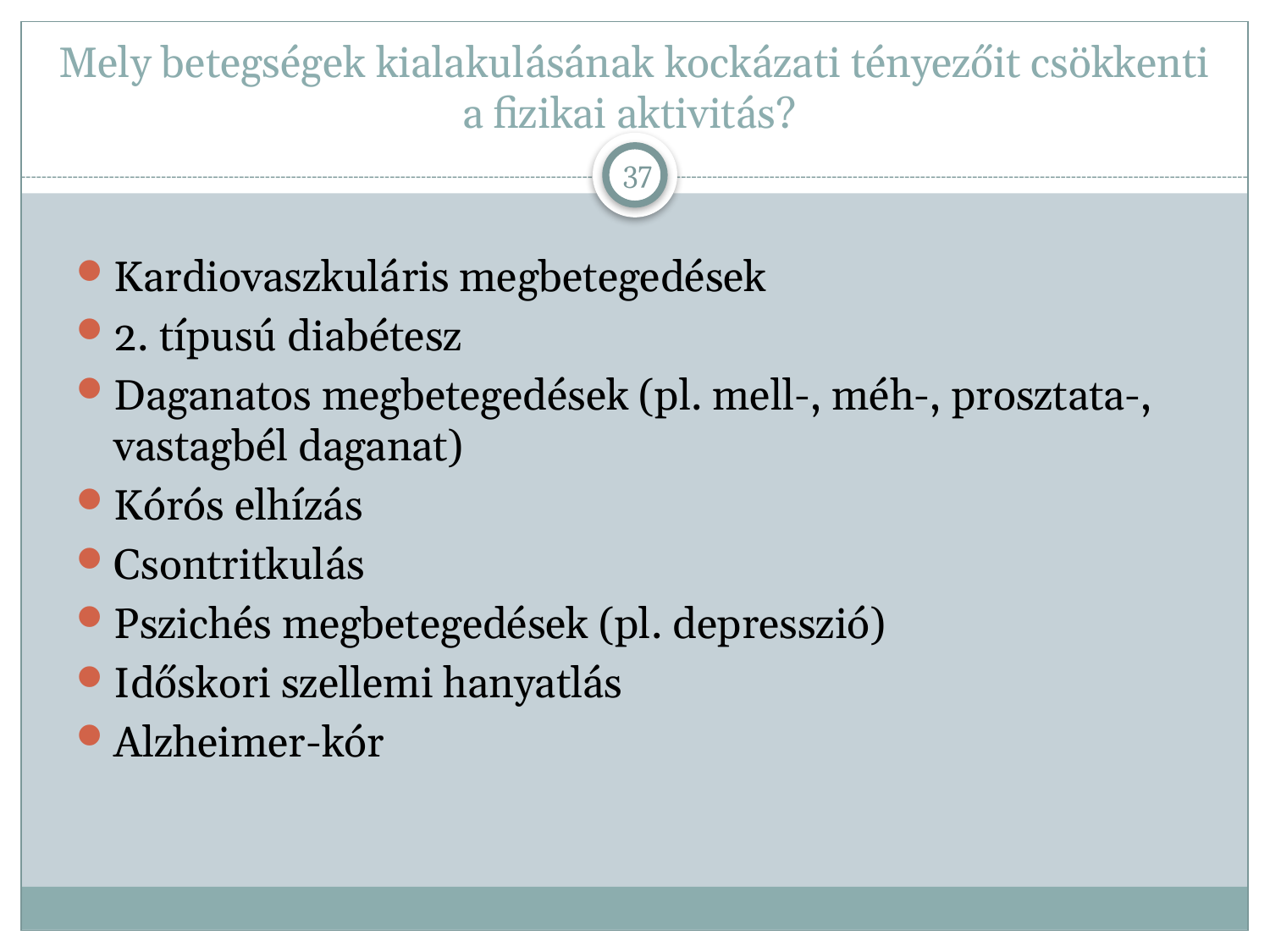

# Mely betegségek kialakulásának kockázati tényezőit csökkenti a fizikai aktivitás?
37
Kardiovaszkuláris megbetegedések
2. típusú diabétesz
Daganatos megbetegedések (pl. mell-, méh-, prosztata-, vastagbél daganat)
Kórós elhízás
Csontritkulás
Pszichés megbetegedések (pl. depresszió)
Időskori szellemi hanyatlás
Alzheimer-kór